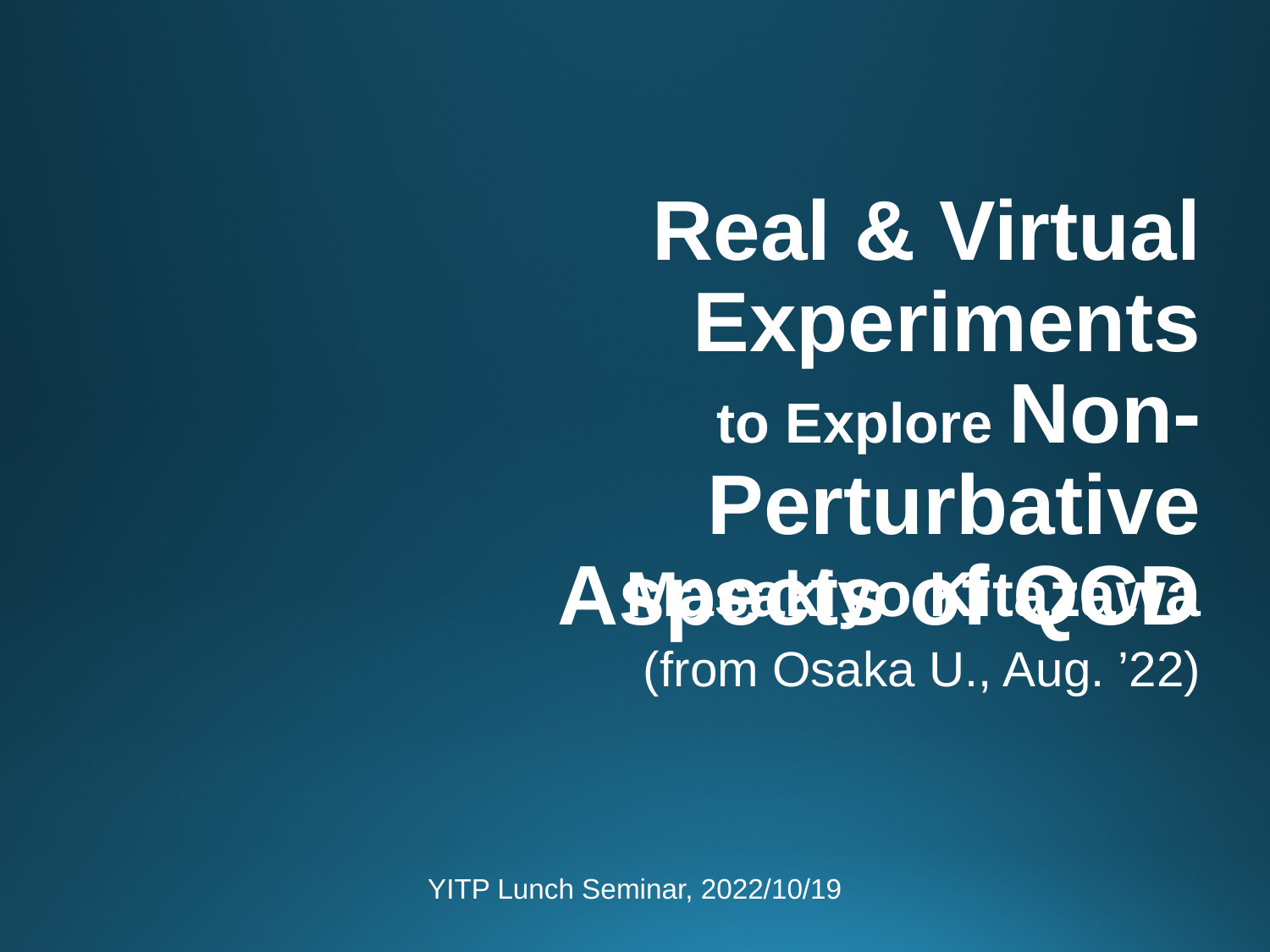

# Real & Virtual Experiments to Explore Non-Perturbative Aspects of QCD
Masakiyo Kitazawa
(from Osaka U., Aug. ’22)
YITP Lunch Seminar, 2022/10/19